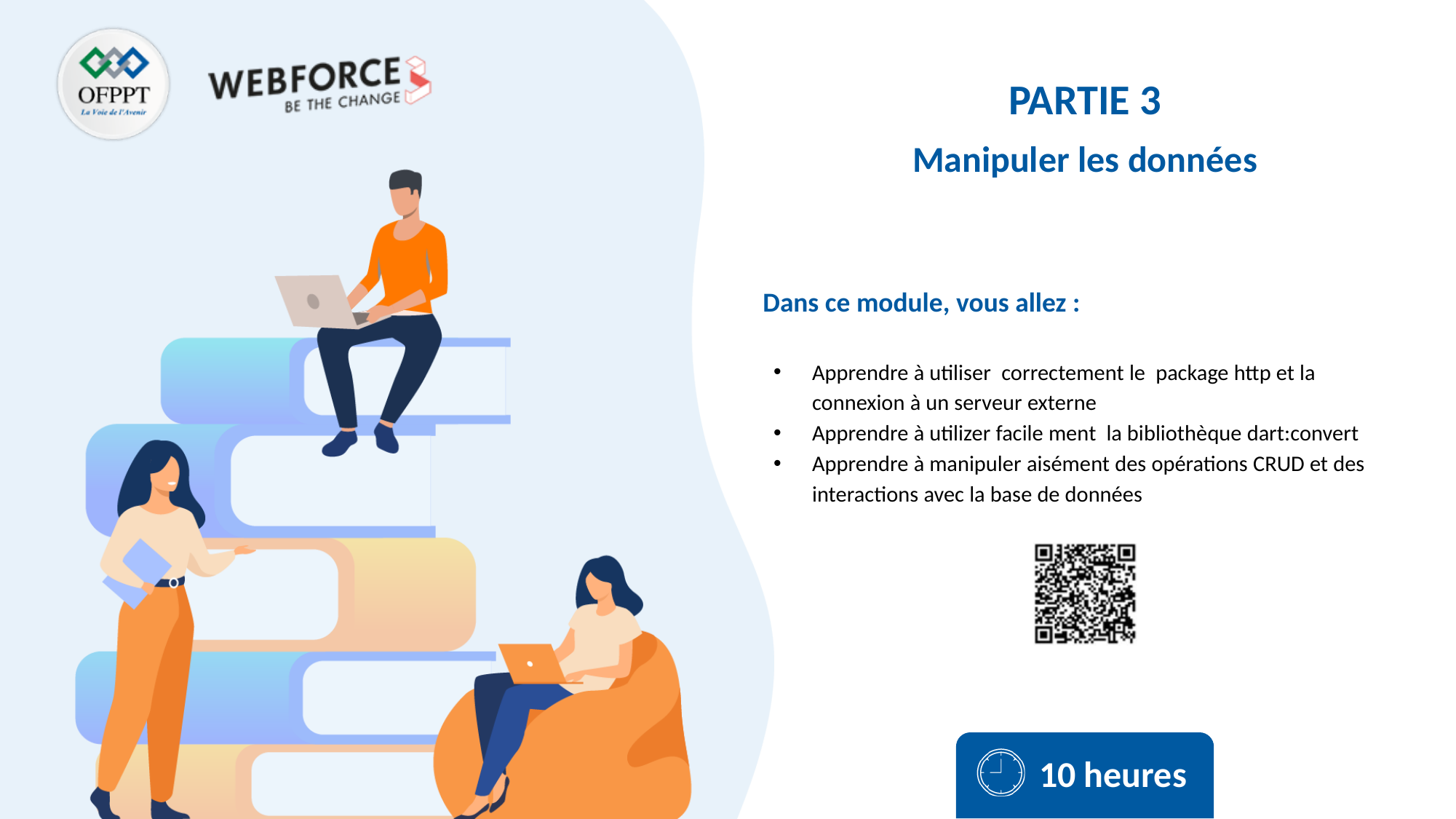

Manipuler les données

Apprendre à utiliser  correctement le  package http et la connexion à un serveur externe
Apprendre à utilizer facile ment  la bibliothèque dart:convert
Apprendre à manipuler aisément des opérations CRUD et des  interactions avec la base de données

10 heures